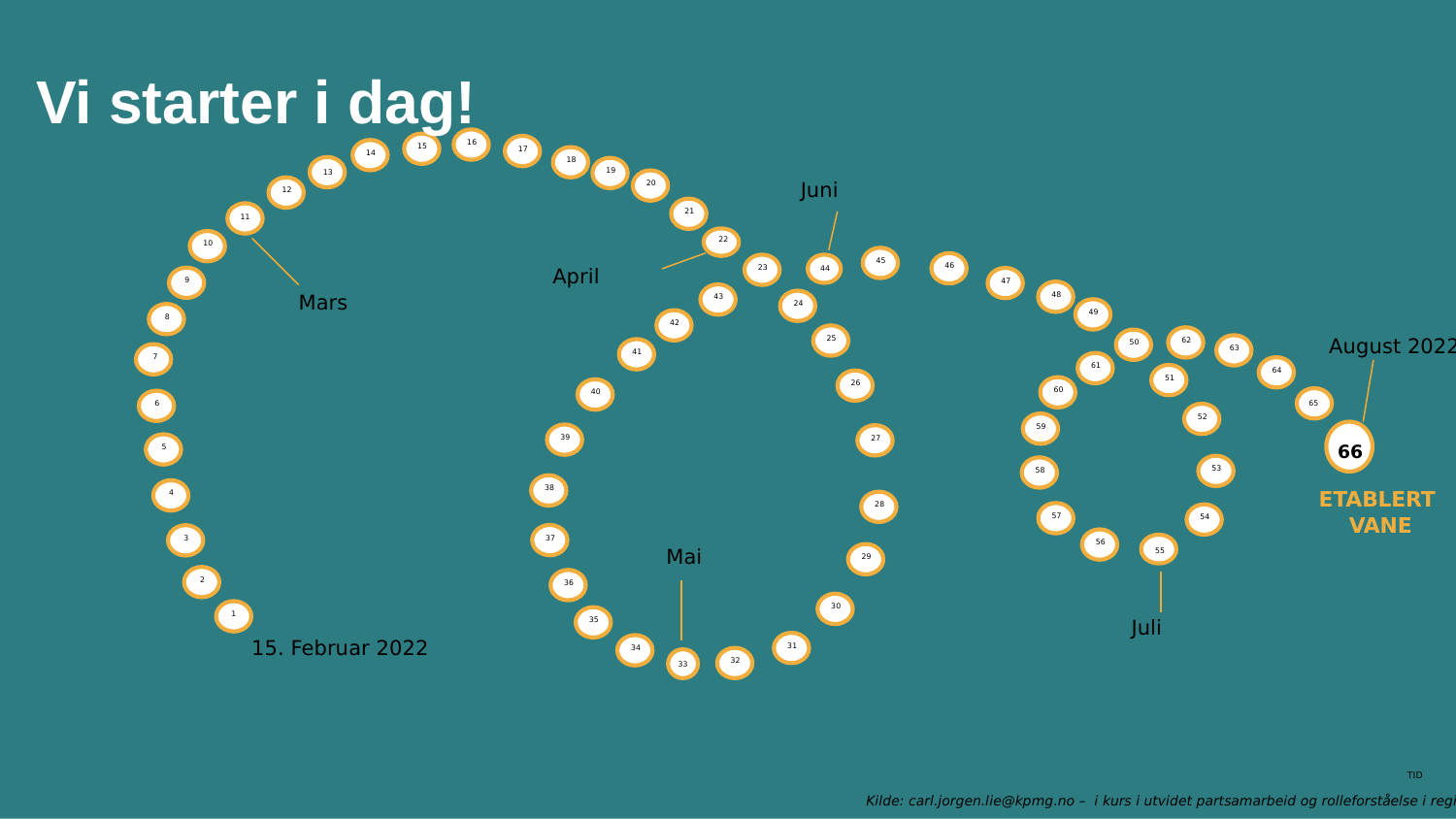

65
Vi starter i dag!

16

15

17

14

18

13

19
Juni

44

20

12

21

11
Mars
22

April

10

45

46

23

9

47

48

43

24

49

8

42

25
August 2022

65

62

50

63

41

7

61

64

51

26

60

40

6

52

59

66

39

27

5

53

58

38
ETABLERT
 VANE

4

28

57

54

37

3

56

55
Juli
Mai

33

29

2

36

30

1
15. Februar 2022

35

31

34

32
TID
Kilde: carl.jorgen.lie@kpmg.no –  i kurs i utvidet partsamarbeid og rolleforståelse i regi av KS, Oslo 2021